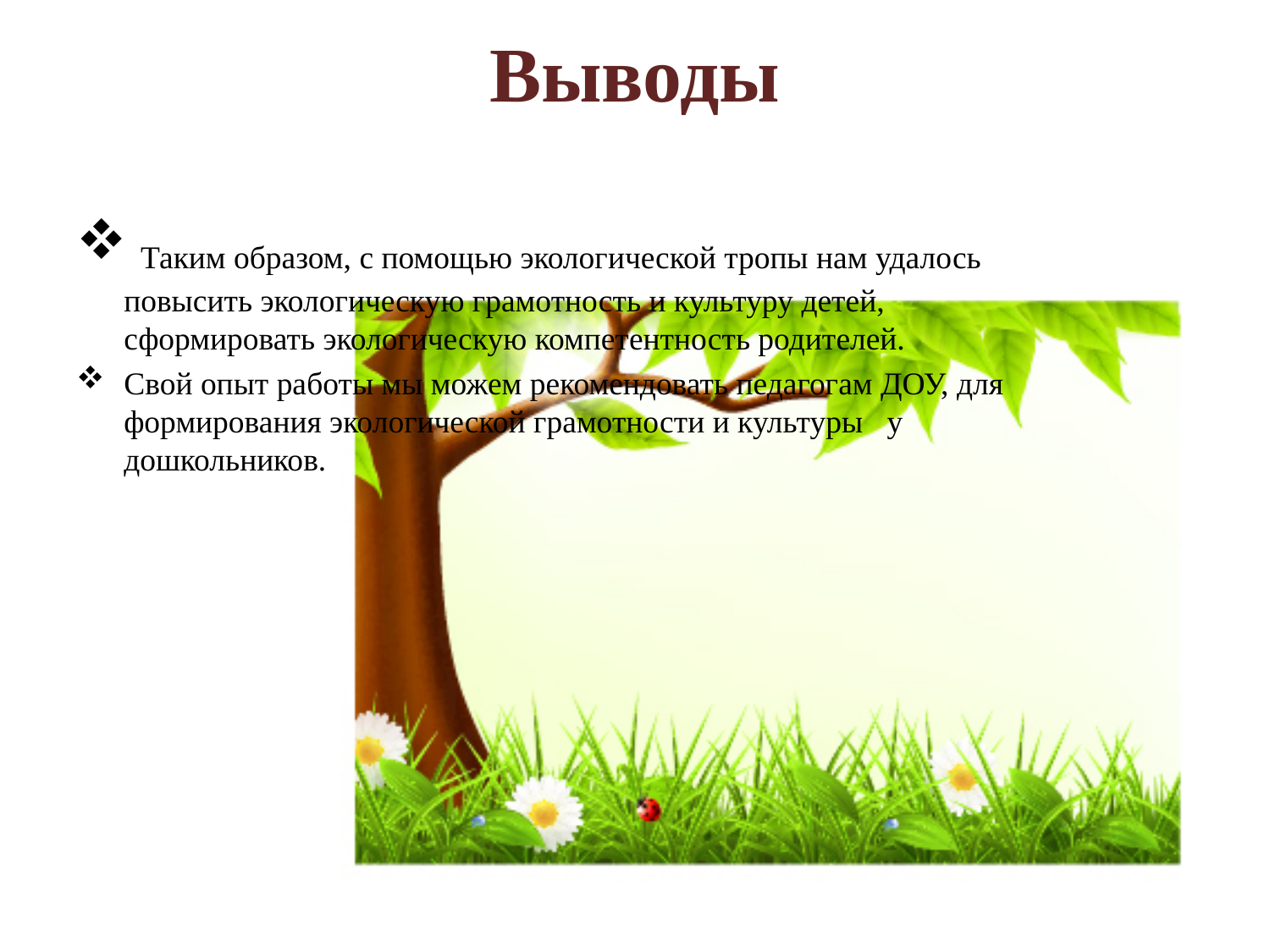

# Выводы
 Таким образом, с помощью экологической тропы нам удалось повысить экологическую грамотность и культуру детей, сформировать экологическую компетентность родителей.
Свой опыт работы мы можем рекомендовать педагогам ДОУ, для формирования экологической грамотности и культуры   у дошкольников.